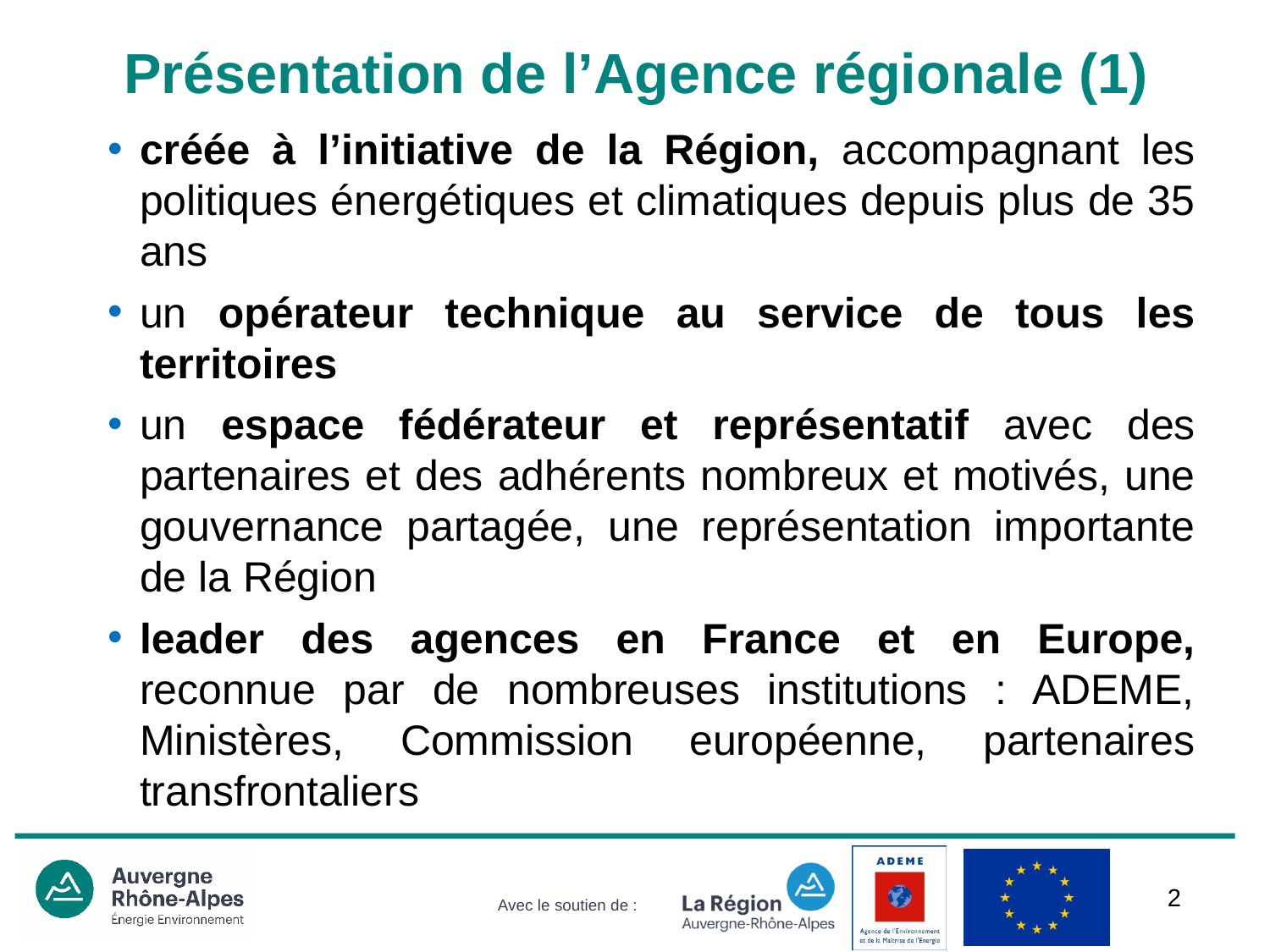

# Présentation de l’Agence régionale (1)
créée à l’initiative de la Région, accompagnant les politiques énergétiques et climatiques depuis plus de 35 ans
un opérateur technique au service de tous les territoires
un espace fédérateur et représentatif avec des partenaires et des adhérents nombreux et motivés, une gouvernance partagée, une représentation importante de la Région
leader des agences en France et en Europe, reconnue par de nombreuses institutions : ADEME, Ministères, Commission européenne, partenaires transfrontaliers